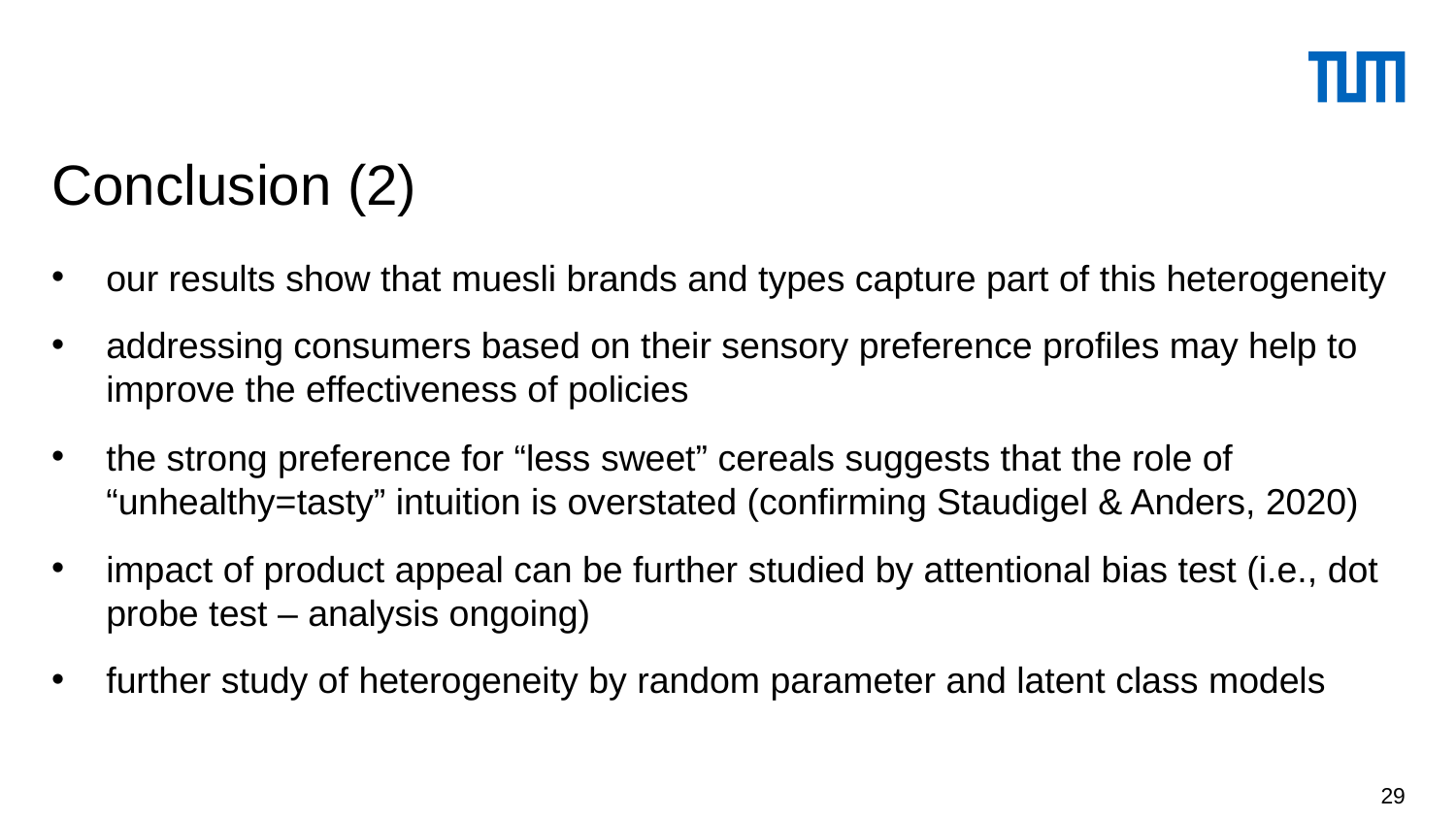

# Conclusion (2)
our results show that muesli brands and types capture part of this heterogeneity
addressing consumers based on their sensory preference profiles may help to improve the effectiveness of policies
the strong preference for “less sweet” cereals suggests that the role of “unhealthy=tasty” intuition is overstated (confirming Staudigel & Anders, 2020)
impact of product appeal can be further studied by attentional bias test (i.e., dot probe test – analysis ongoing)
further study of heterogeneity by random parameter and latent class models